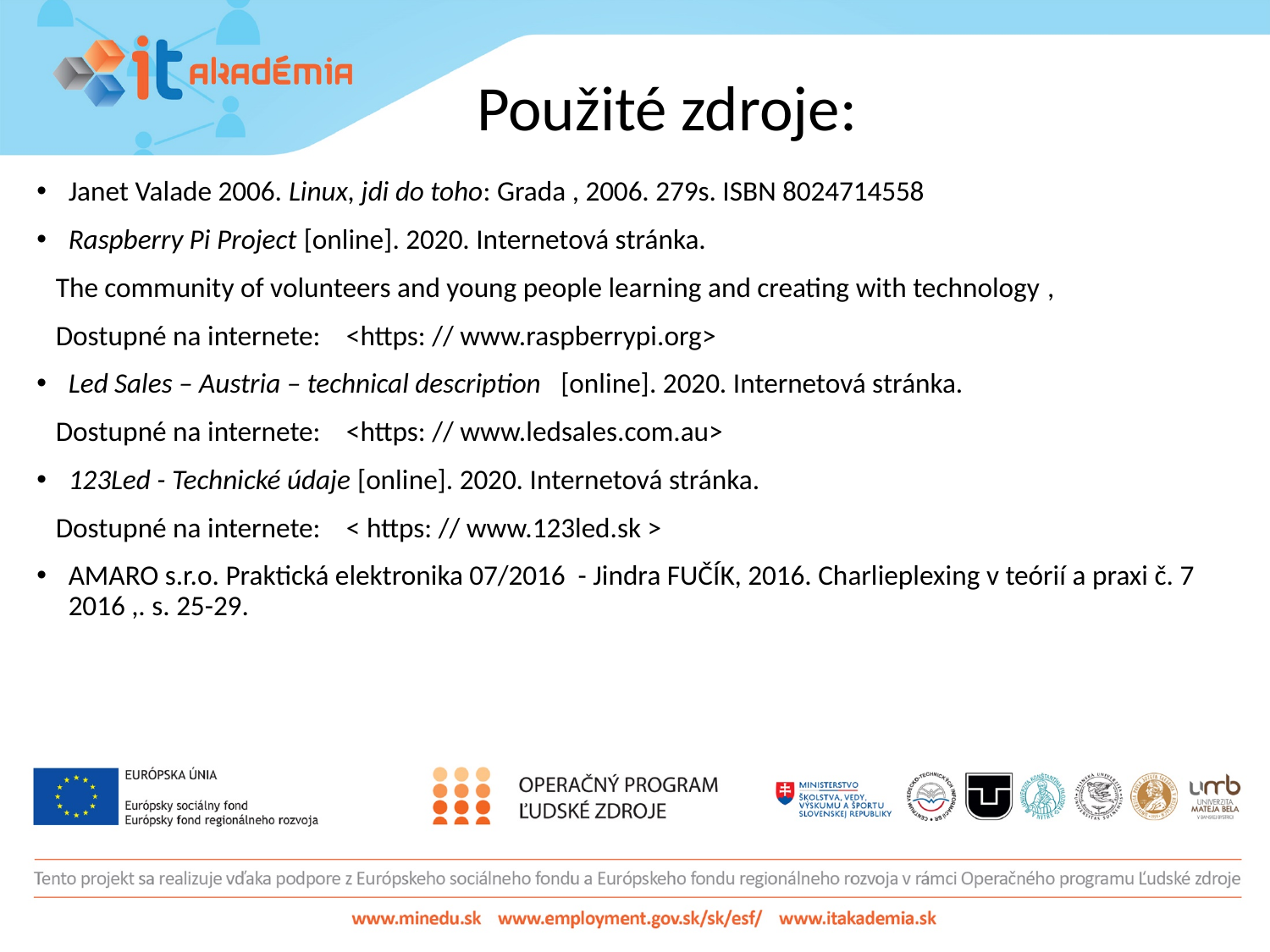

# Použité zdroje:
Janet Valade 2006. Linux, jdi do toho: Grada , 2006. 279s. ISBN 8024714558
Raspberry Pi Project [online]. 2020. Internetová stránka.
   The community of volunteers and young people learning and creating with technology ,
   Dostupné na internete:    <https: // www.raspberrypi.org>
Led Sales – Austria – technical description   [online]. 2020. Internetová stránka.
   Dostupné na internete:    <https: // www.ledsales.com.au>
123Led - Technické údaje [online]. 2020. Internetová stránka.
   Dostupné na internete:    < https: // www.123led.sk >
AMARO s.r.o. Praktická elektronika 07/2016  - Jindra FUČÍK, 2016. Charlieplexing v teórií a praxi č. 7 2016 ,. s. 25-29.